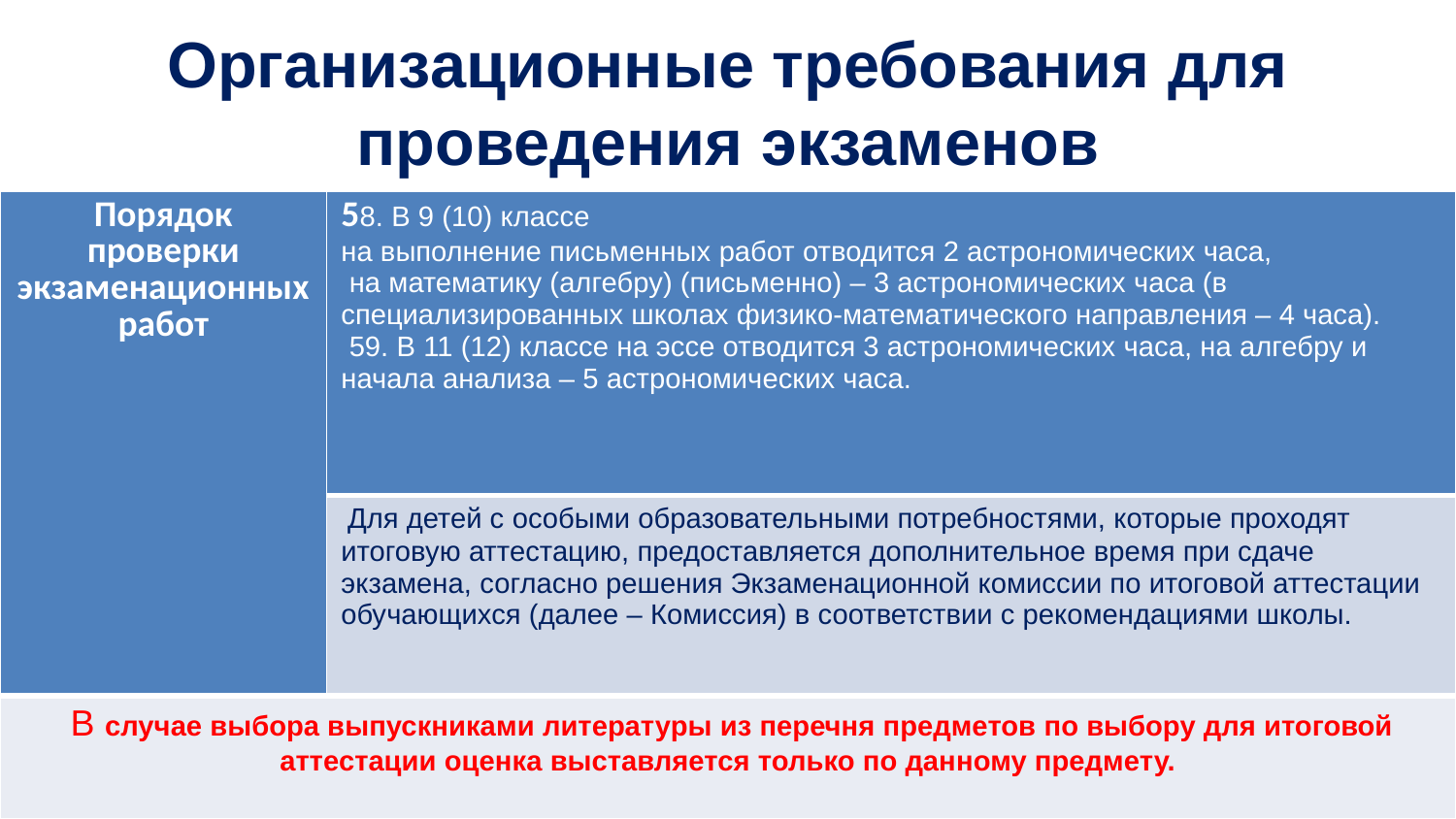

# Организационные требования для проведения экзаменов
| Порядок проверки экзаменационных работ | 58. В 9 (10) классе на выполнение письменных работ отводится 2 астрономических часа, на математику (алгебру) (письменно) – 3 астрономических часа (в специализированных школах физико-математического направления – 4 часа).     59. В 11 (12) классе на эссе отводится 3 астрономических часа, на алгебру и начала анализа – 5 астрономических часа. |
| --- | --- |
|  | Для детей с особыми образовательными потребностями, которые проходят итоговую аттестацию, предоставляется дополнительное время при сдаче экзамена, согласно решения Экзаменационной комиссии по итоговой аттестации обучающихся (далее – Комиссия) в соответствии с рекомендациями школы. |
| В случае выбора выпускниками литературы из перечня предметов по выбору для итоговой аттестации оценка выставляется только по данному предмету. |  |